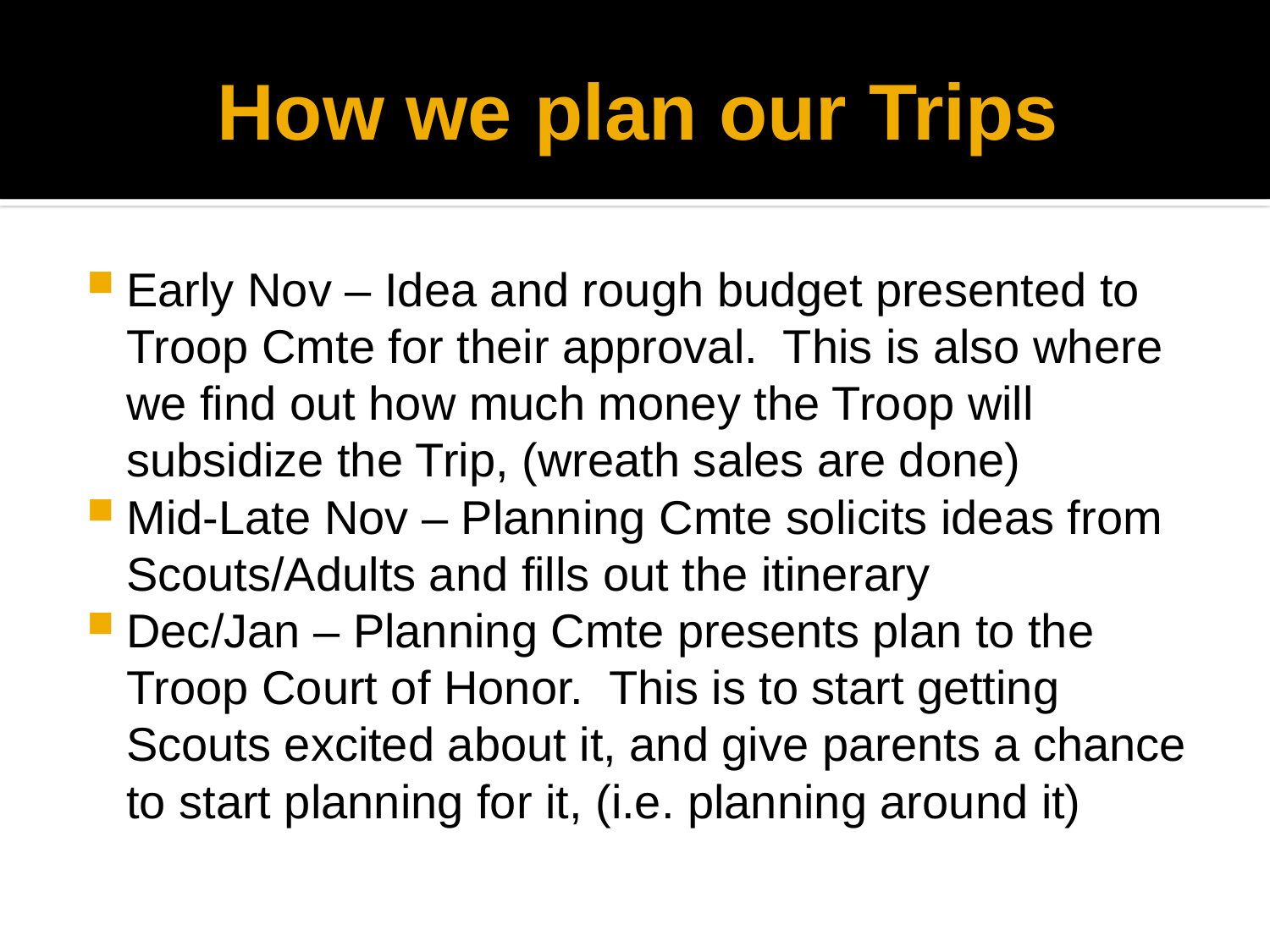

# How we plan our Trips
Early Nov – Idea and rough budget presented to Troop Cmte for their approval.  This is also where we find out how much money the Troop will subsidize the Trip, (wreath sales are done)
Mid-Late Nov – Planning Cmte solicits ideas from Scouts/Adults and fills out the itinerary
Dec/Jan – Planning Cmte presents plan to the Troop Court of Honor.  This is to start getting Scouts excited about it, and give parents a chance to start planning for it, (i.e. planning around it)